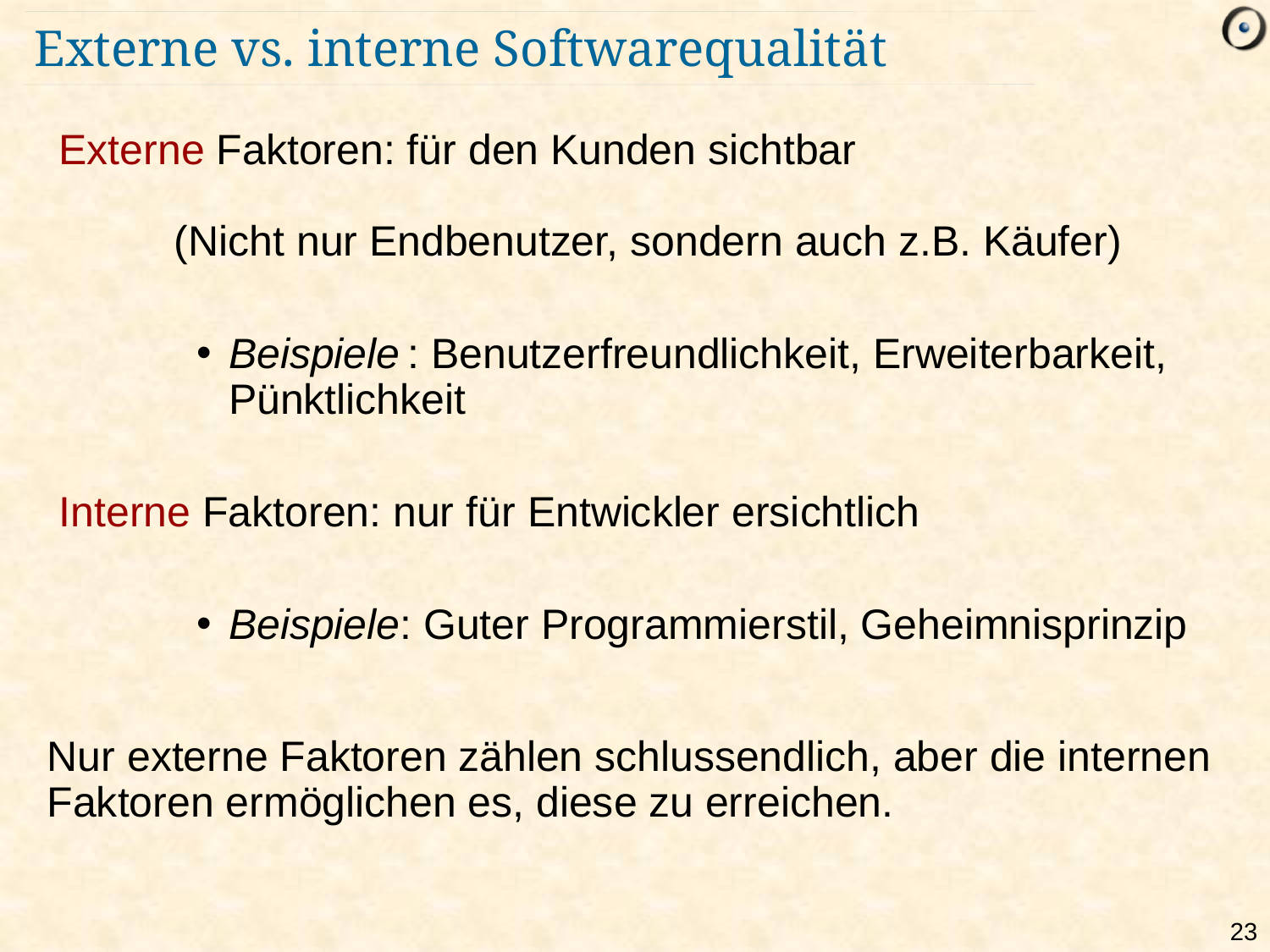

# Externe vs. interne Softwarequalität
 Externe Faktoren: für den Kunden sichtbar
	(Nicht nur Endbenutzer, sondern auch z.B. Käufer)

Beispiele : Benutzerfreundlichkeit, Erweiterbarkeit, Pünktlichkeit

 Interne Faktoren: nur für Entwickler ersichtlich

Beispiele: Guter Programmierstil, Geheimnisprinzip

Nur externe Faktoren zählen schlussendlich, aber die internen Faktoren ermöglichen es, diese zu erreichen.